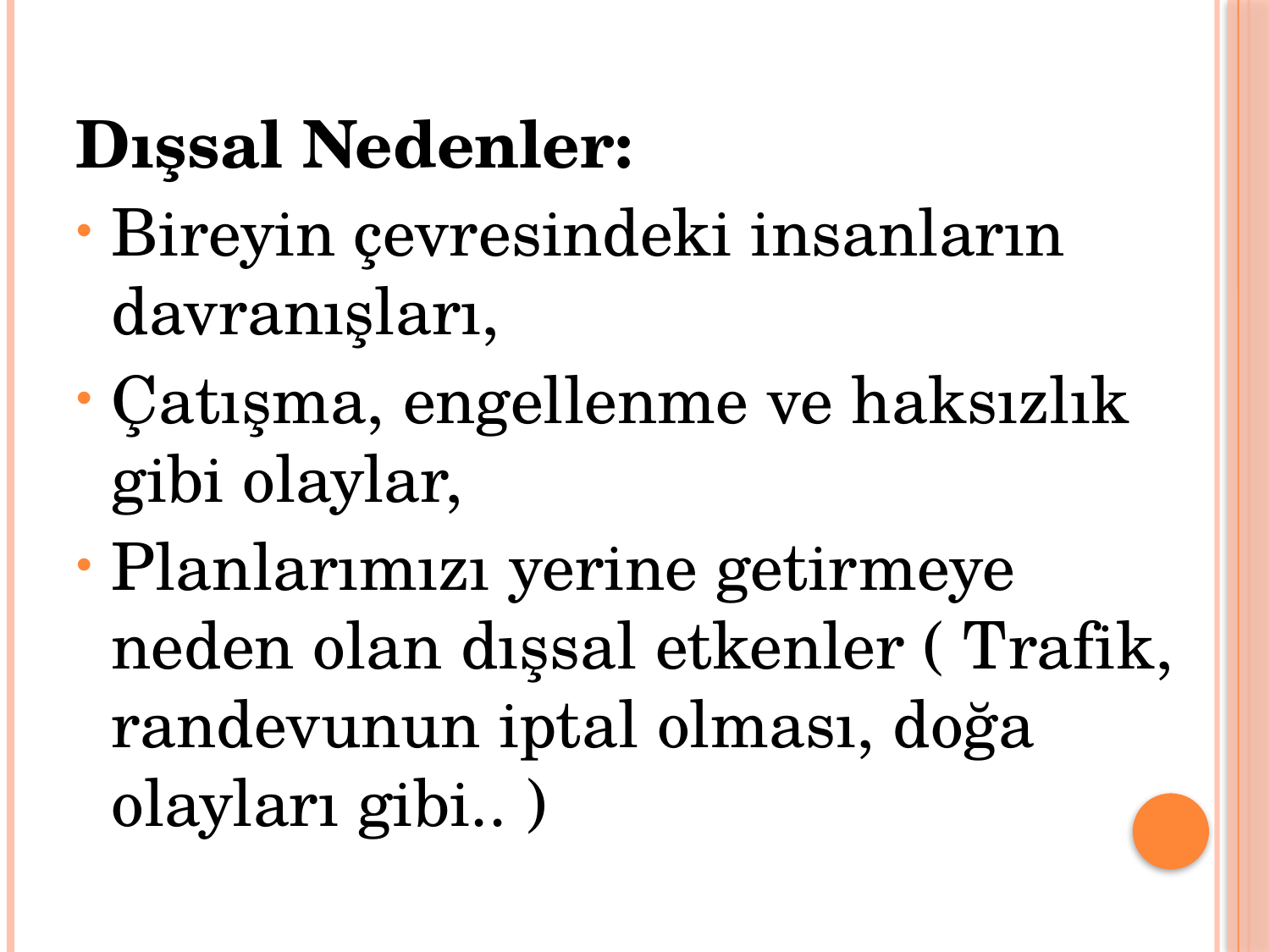

Dışsal Nedenler:
Bireyin çevresindeki insanların davranışları,
Çatışma, engellenme ve haksızlık gibi olaylar,
Planlarımızı yerine getirmeye neden olan dışsal etkenler ( Trafik, randevunun iptal olması, doğa olayları gibi.. )